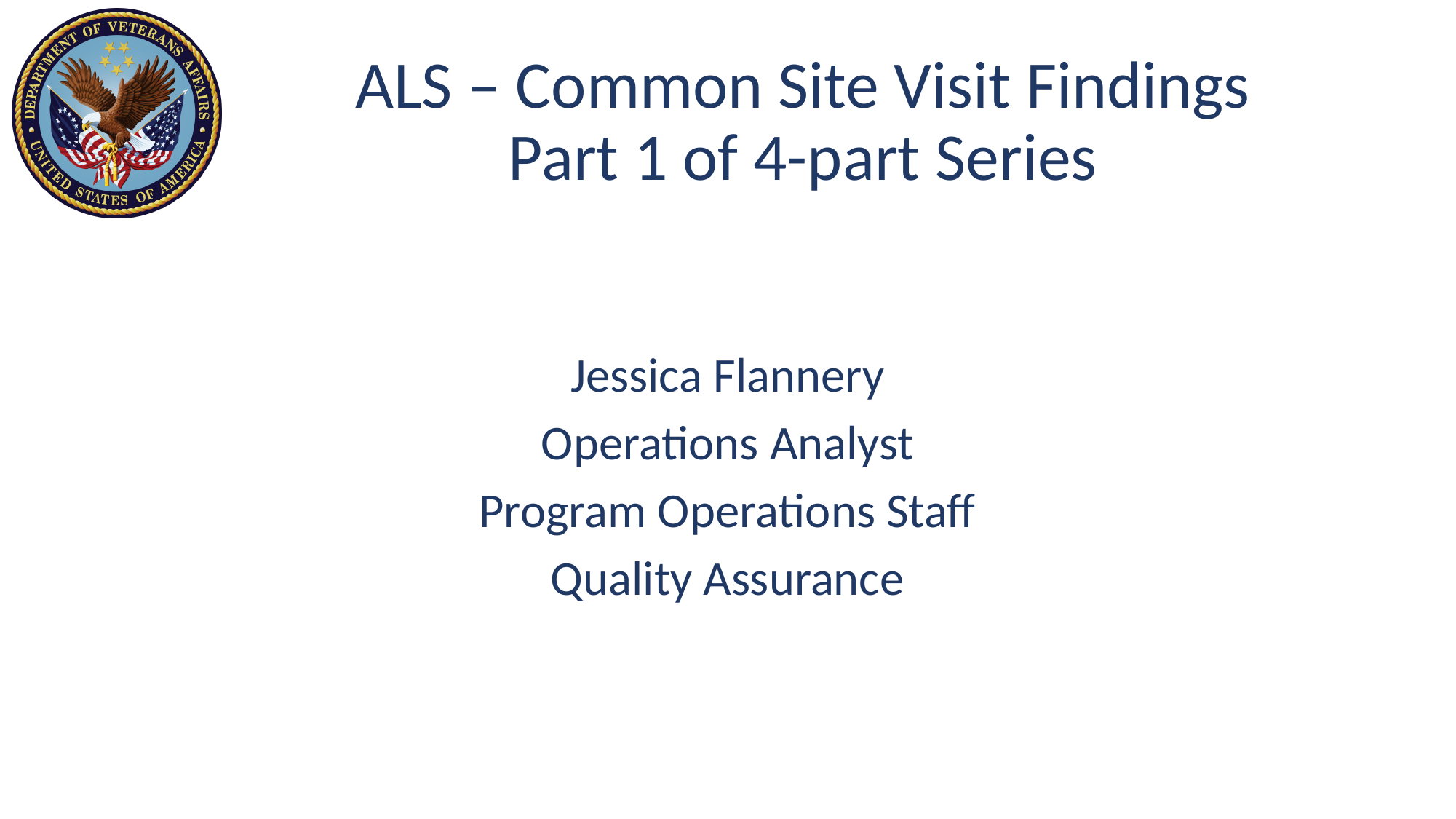

# ALS – Common Site Visit Findings Part 1 of 4-part Series
Jessica Flannery
Operations Analyst
Program Operations Staff
Quality Assurance